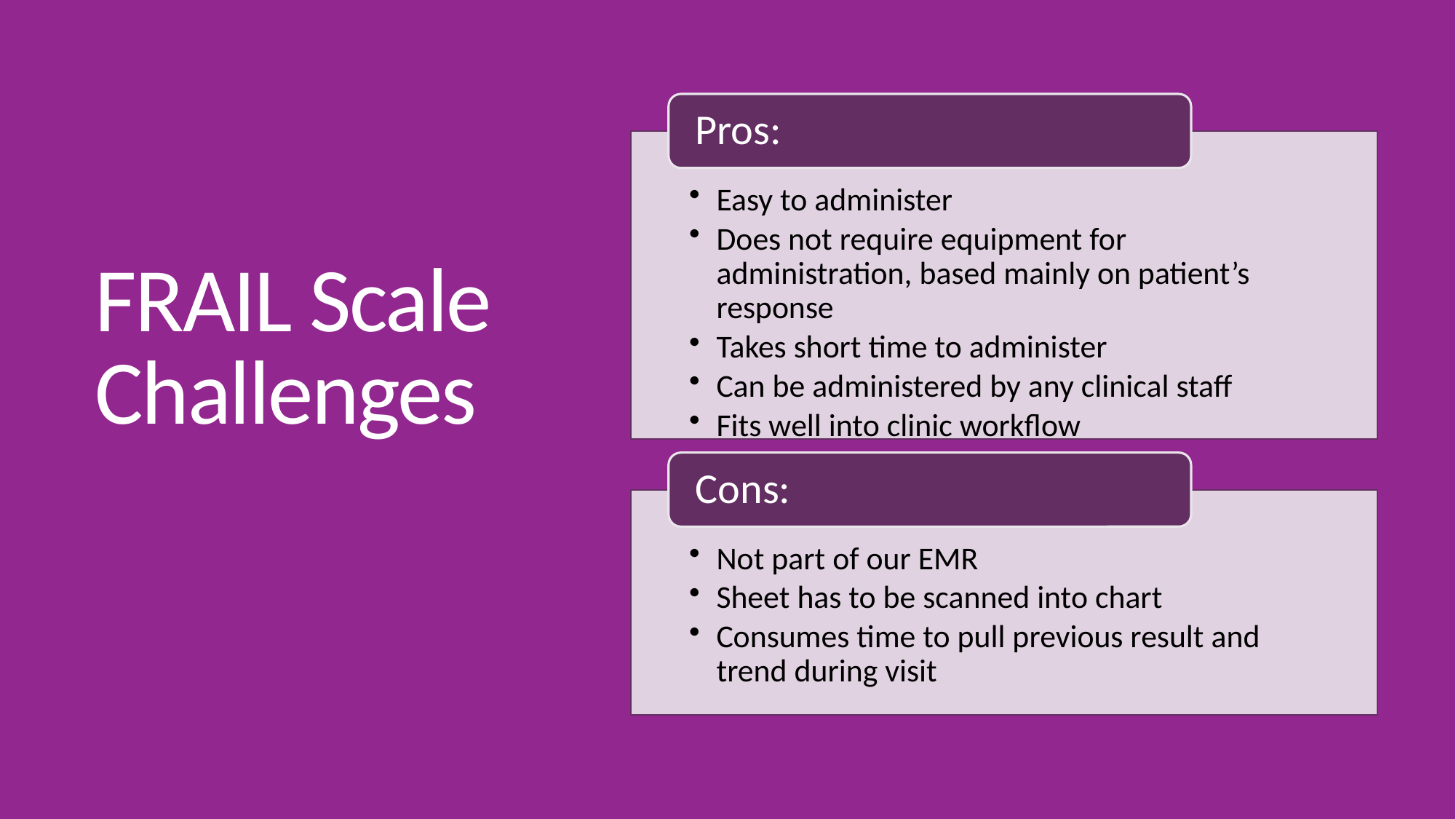

# FRAIL Scale Challenges
Easy to administer
Does not require equipment for administration, based mainly on patient’s response
Takes short time to administer
Can be administered by any clinical staff
Fits well into clinic workflow
Pros:
Not part of our EMR
Sheet has to be scanned into chart
Consumes time to pull previous result and trend during visit
Cons: